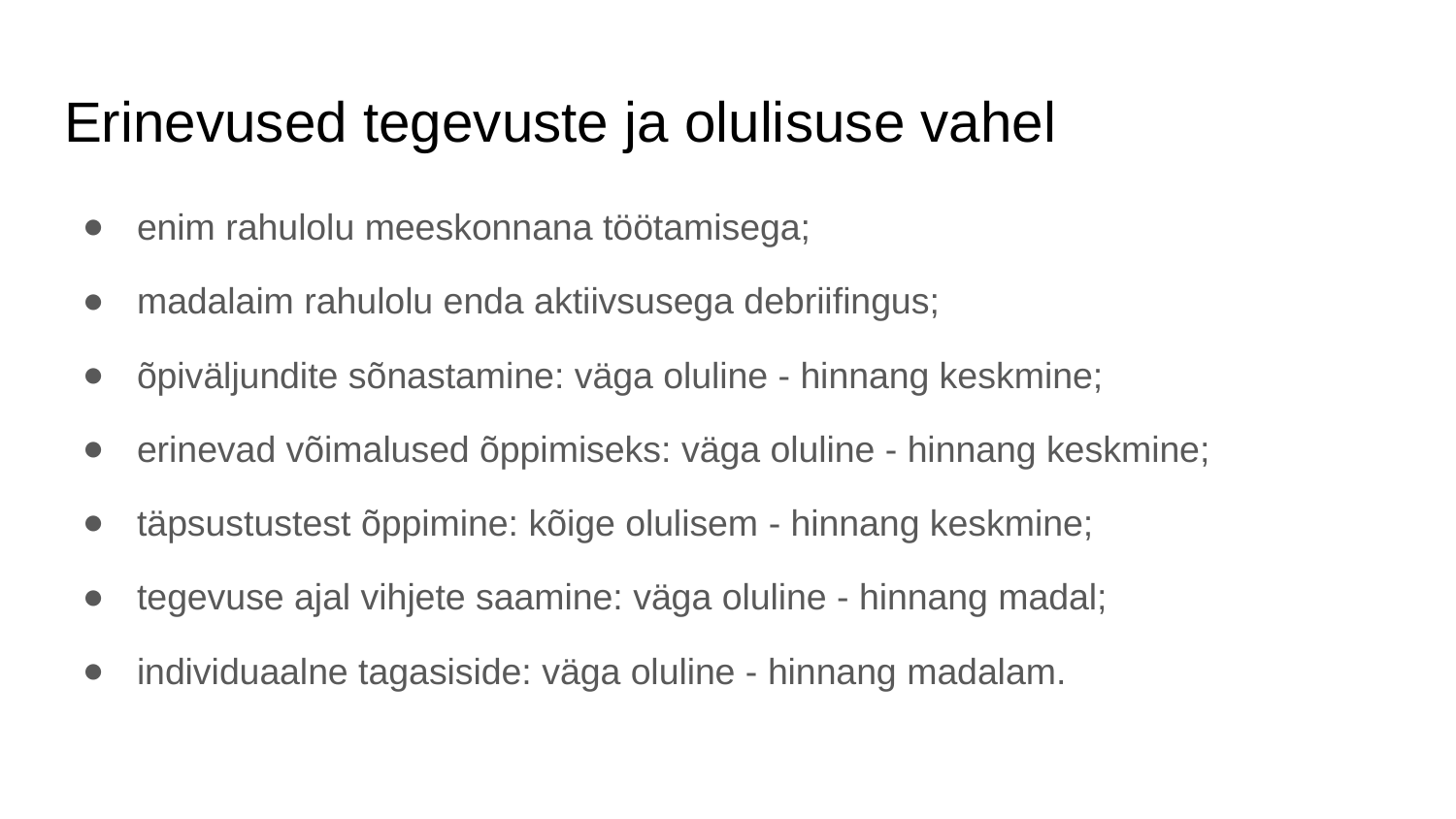

# Erinevused tegevuste ja olulisuse vahel
enim rahulolu meeskonnana töötamisega;
madalaim rahulolu enda aktiivsusega debriifingus;
õpiväljundite sõnastamine: väga oluline - hinnang keskmine;
erinevad võimalused õppimiseks: väga oluline - hinnang keskmine;
täpsustustest õppimine: kõige olulisem - hinnang keskmine;
tegevuse ajal vihjete saamine: väga oluline - hinnang madal;
individuaalne tagasiside: väga oluline - hinnang madalam.